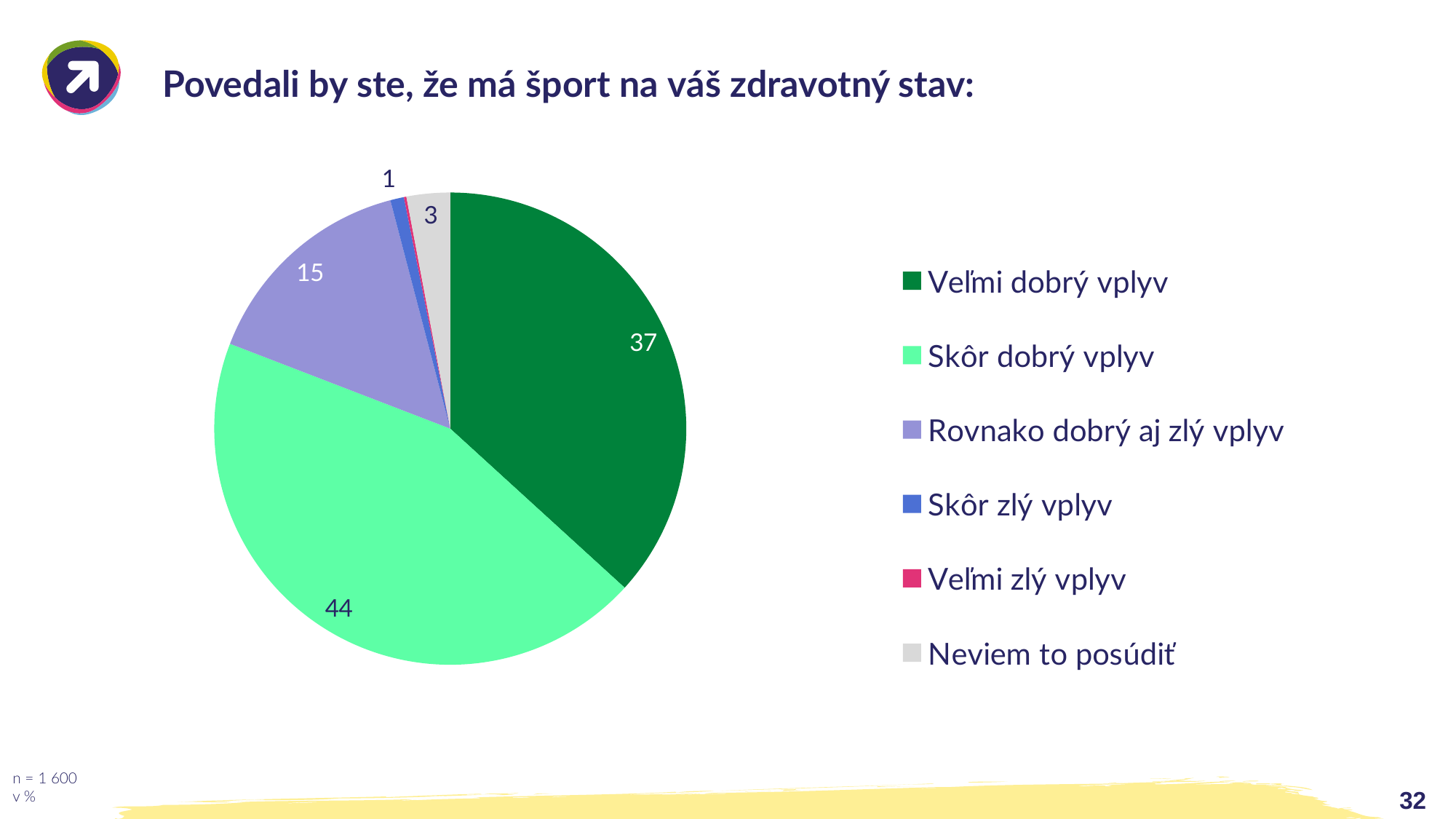

# Povedali by ste, že má šport na váš zdravotný stav:

### Chart

| Category | Stĺpec 1 |
|---|---|
| Veľmi dobrý vplyv | 36.765957446808514 |
| Skôr dobrý vplyv | 44.08510638297872 |
| Rovnako dobrý aj zlý vplyv | 15.063829787234043 |
| Skôr zlý vplyv | 0.9361702127659575 |
| Veľmi zlý vplyv | 0.1702127659574468 |
| Neviem to posúdiť | 2.9787234042553195 |
n = 1 600
v %

32